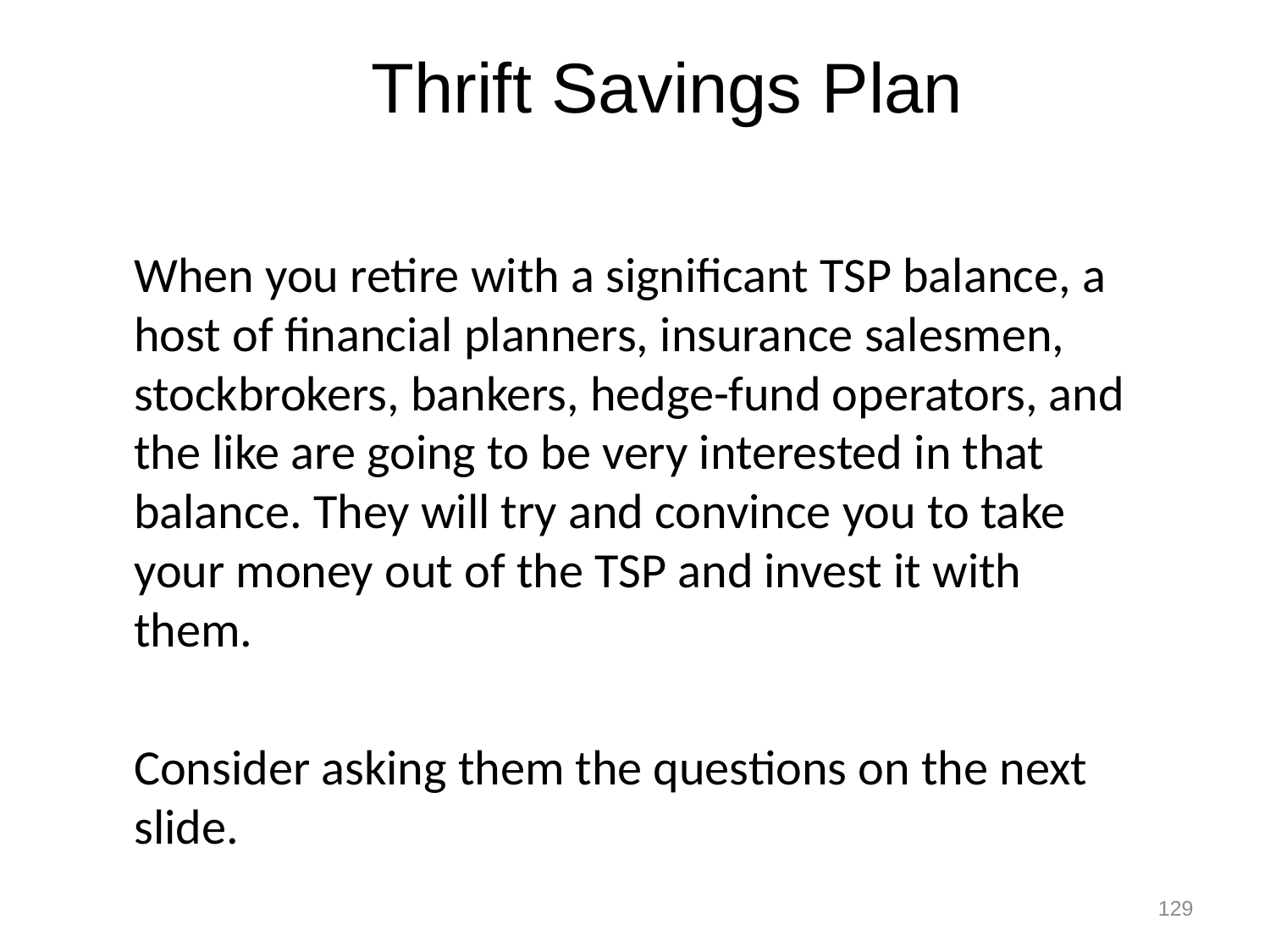

Thrift Savings Plan
When you retire with a significant TSP balance, a host of financial planners, insurance salesmen, stockbrokers, bankers, hedge-fund operators, and the like are going to be very interested in that balance. They will try and convince you to take your money out of the TSP and invest it with them.

Consider asking them the questions on the next slide.

129